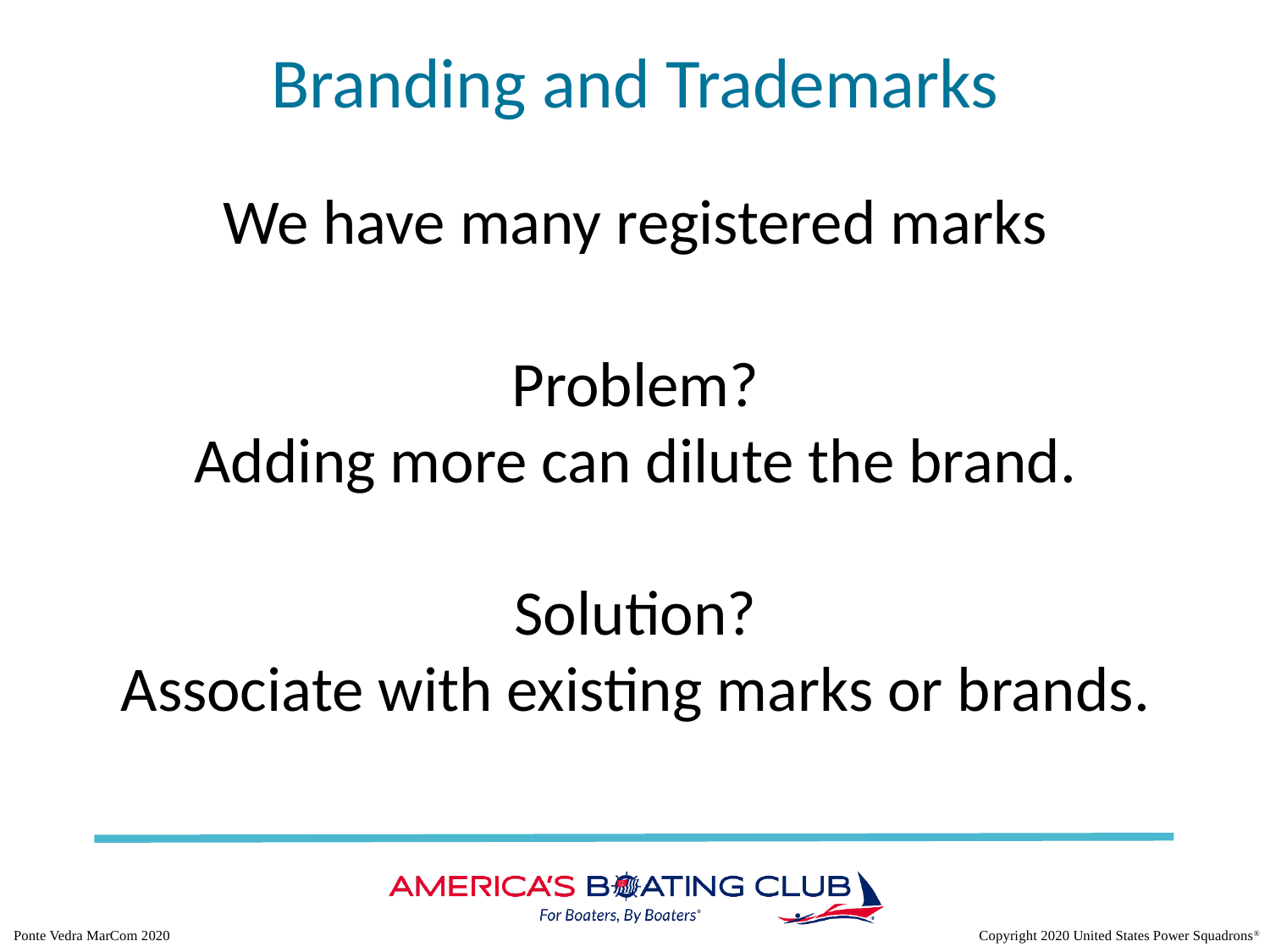

# Branding and Trademarks
We have many registered marks
Problem?
Adding more can dilute the brand.

Solution?
Associate with existing marks or brands.